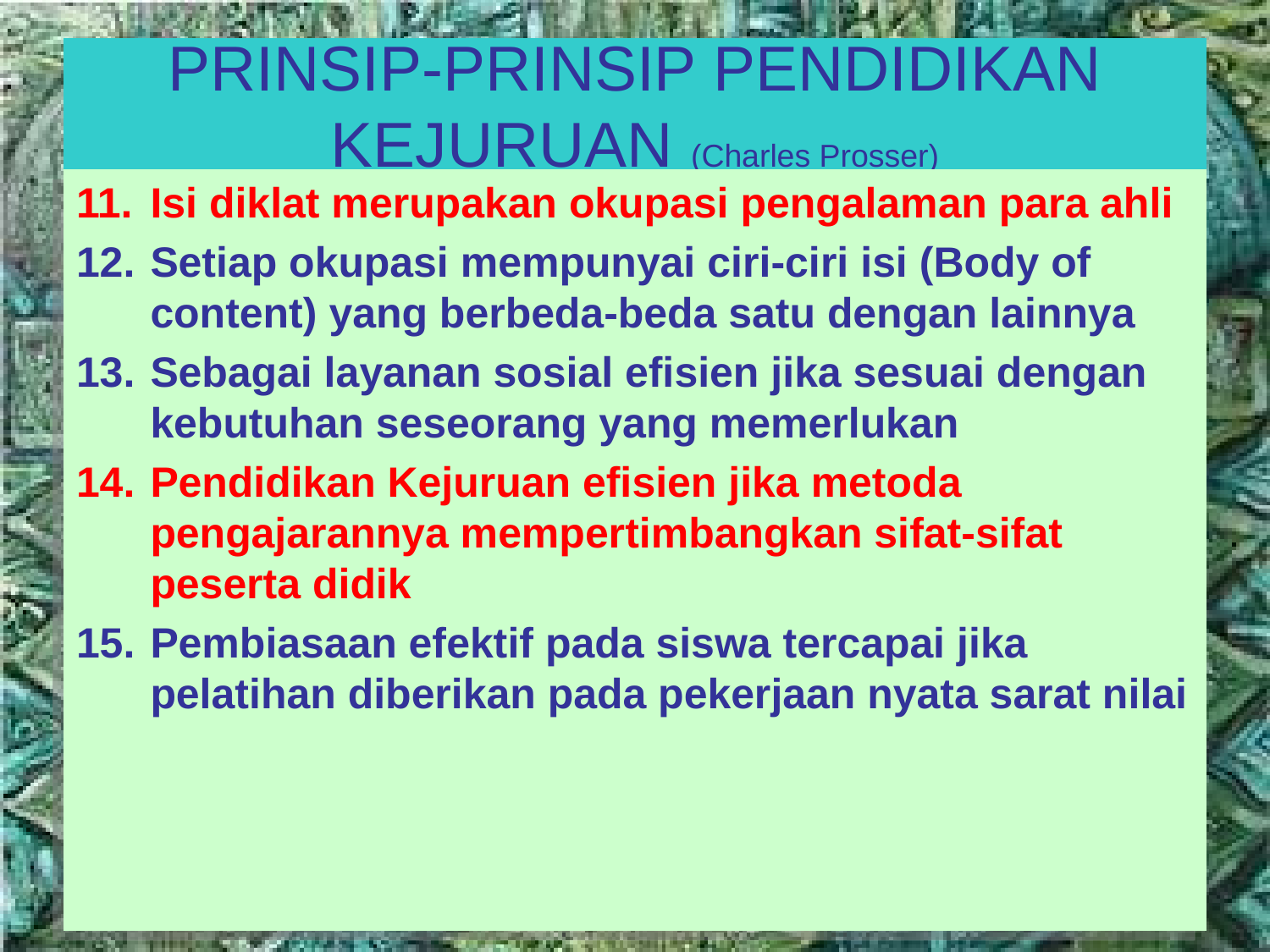

# PRINSIP-PRINSIP PENDIDIKAN KEJURUAN (Charles Prosser)
Isi diklat merupakan okupasi pengalaman para ahli
Setiap okupasi mempunyai ciri-ciri isi (Body of content) yang berbeda-beda satu dengan lainnya
Sebagai layanan sosial efisien jika sesuai dengan kebutuhan seseorang yang memerlukan
Pendidikan Kejuruan efisien jika metoda pengajarannya mempertimbangkan sifat-sifat peserta didik
Pembiasaan efektif pada siswa tercapai jika pelatihan diberikan pada pekerjaan nyata sarat nilai